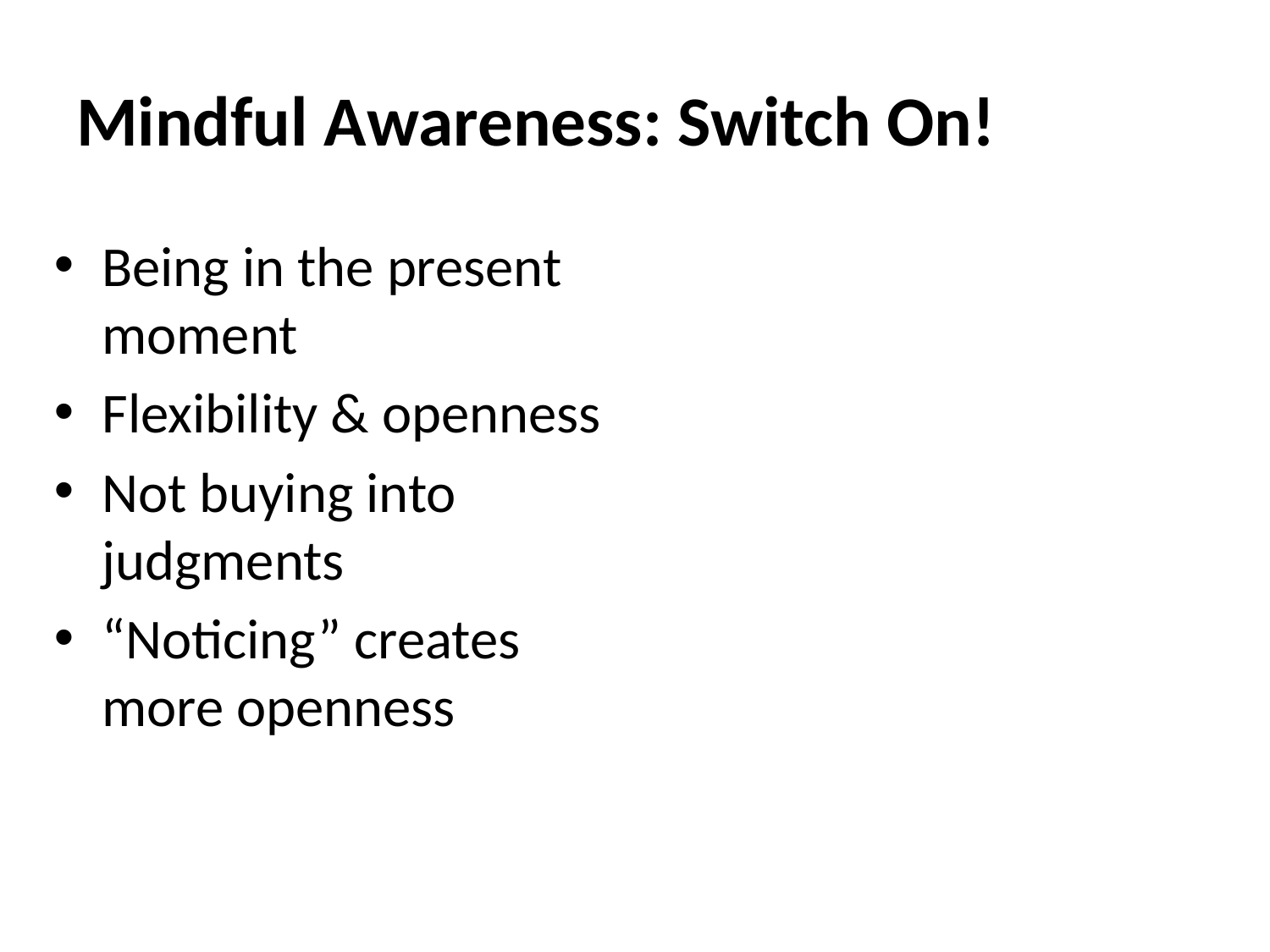

# Mindful Awareness: Switch On!
Being in the present moment
Flexibility & openness
Not buying into judgments
“Noticing” creates more openness